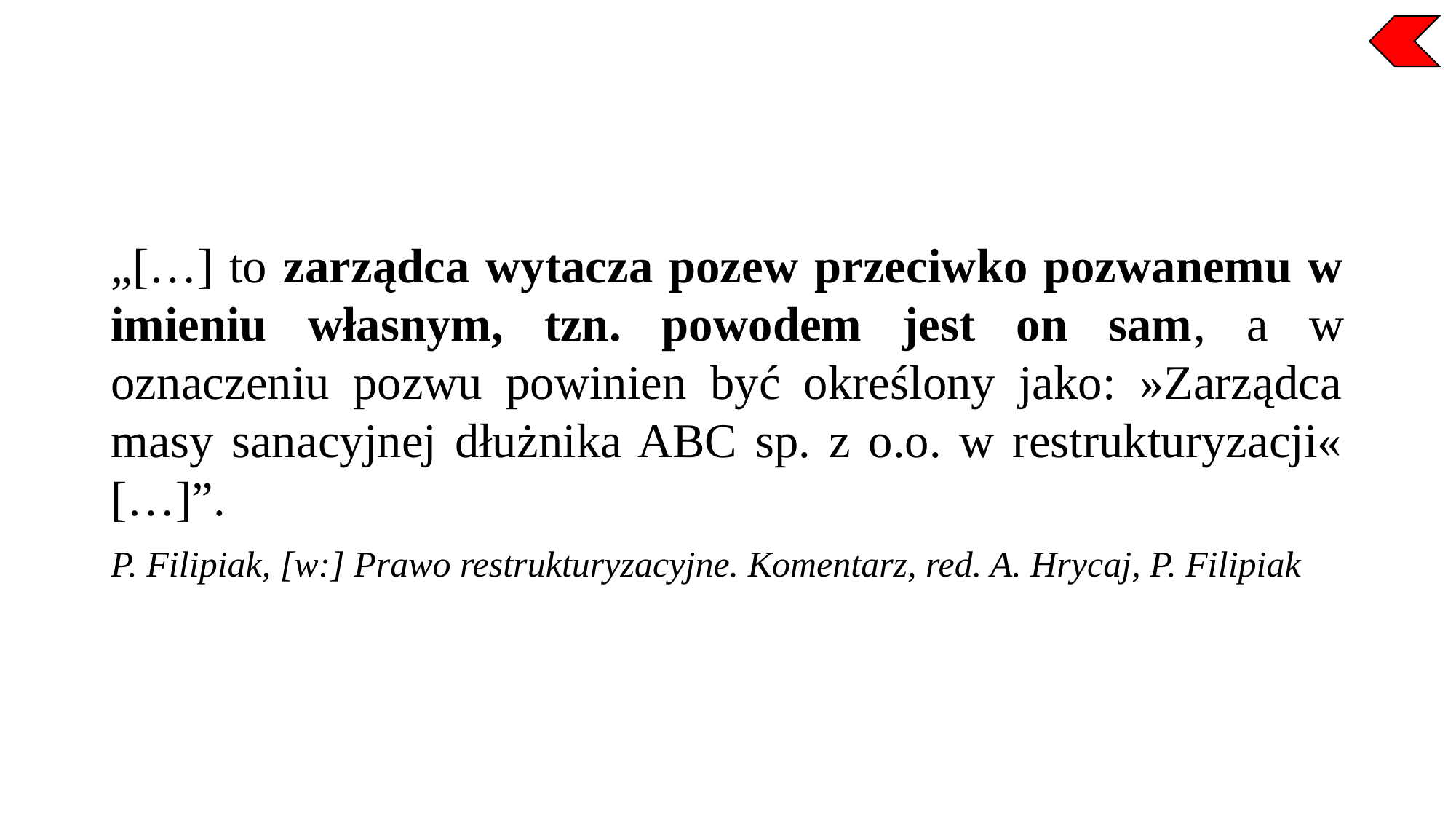

„[…] to zarządca wytacza pozew przeciwko pozwanemu w imieniu własnym, tzn. powodem jest on sam, a w oznaczeniu pozwu powinien być określony jako: »Zarządca masy sanacyjnej dłużnika ABC sp. z o.o. w restrukturyzacji« […]”.
P. Filipiak, [w:] Prawo restrukturyzacyjne. Komentarz, red. A. Hrycaj, P. Filipiak